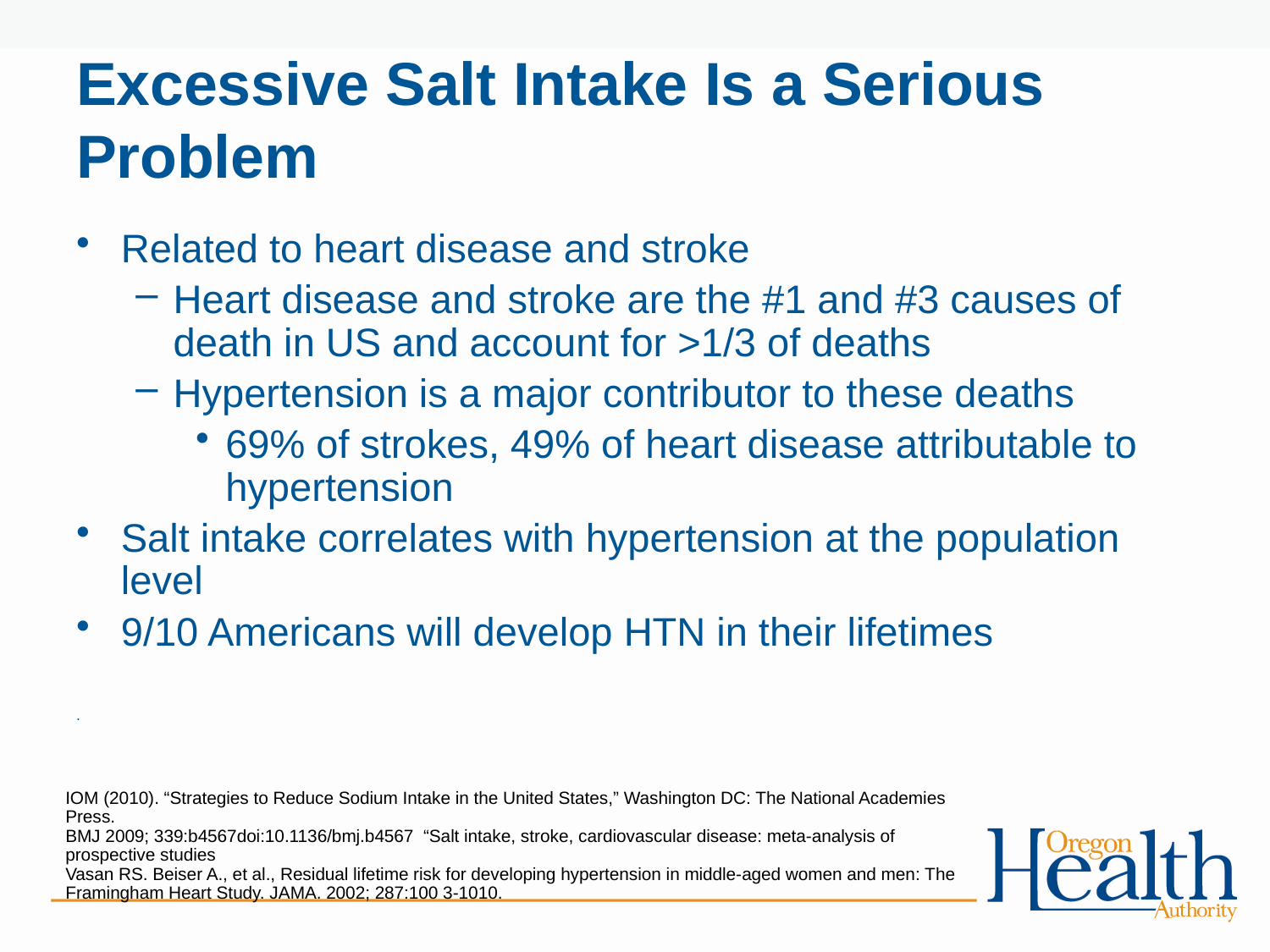

Excessive Salt Intake Is a Serious Problem
Related to heart disease and stroke
Heart disease and stroke are the #1 and #3 causes of death in US and account for >1/3 of deaths
Hypertension is a major contributor to these deaths
69% of strokes, 49% of heart disease attributable to hypertension
Salt intake correlates with hypertension at the population level
9/10 Americans will develop HTN in their lifetimes

.

IOM (2010). “Strategies to Reduce Sodium Intake in the United States,” Washington DC: The National Academies Press.
BMJ 2009; 339:b4567doi:10.1136/bmj.b4567  “Salt intake, stroke, cardiovascular disease: meta-analysis of prospective studies
Vasan RS. Beiser A., et al., Residual lifetime risk for developing hypertension in middle-aged women and men: The Framingham Heart Study. JAMA. 2002; 287:100 3-1010.